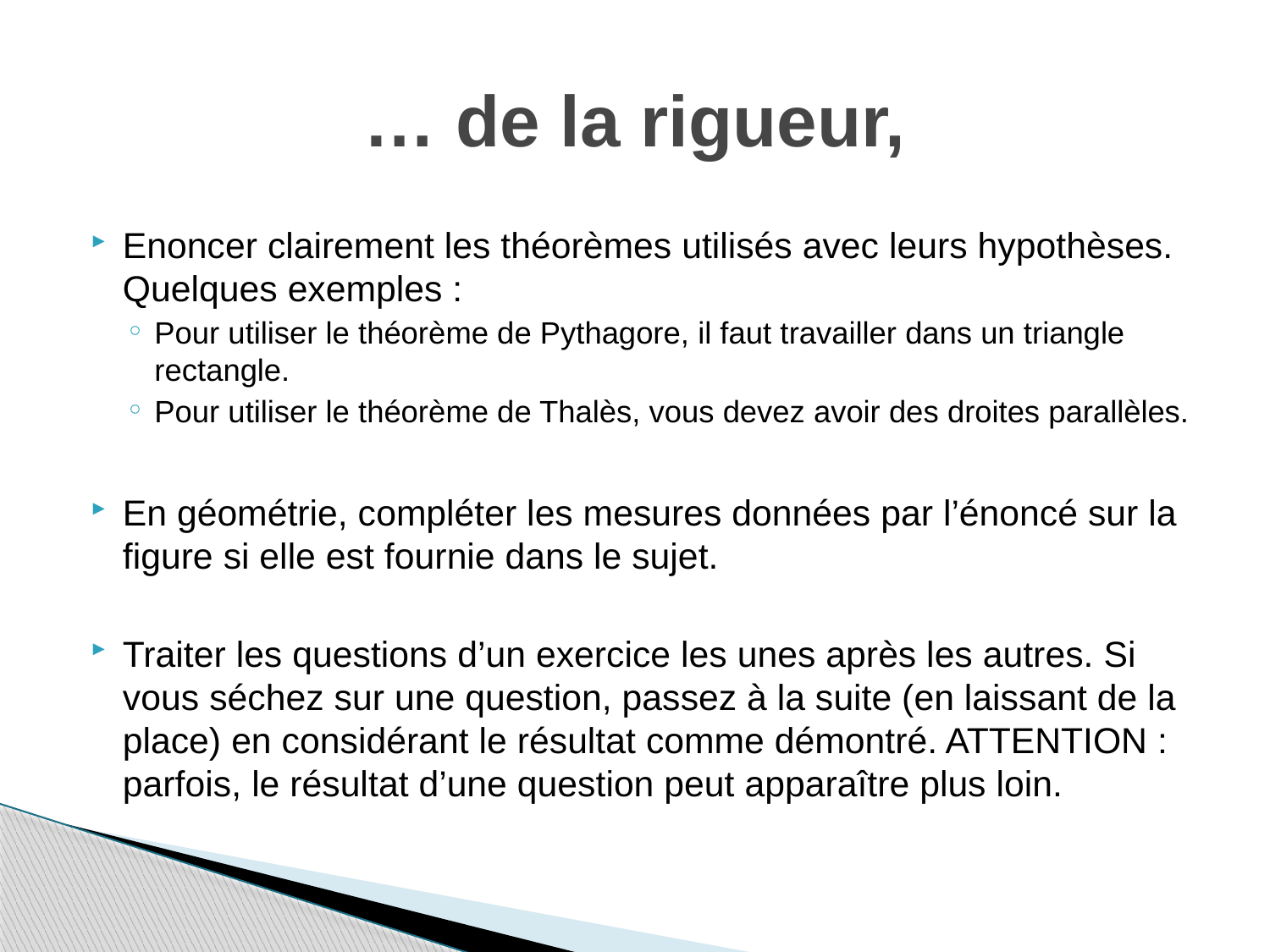

# … de la rigueur,
Enoncer clairement les théorèmes utilisés avec leurs hypothèses. Quelques exemples :
Pour utiliser le théorème de Pythagore, il faut travailler dans un triangle rectangle.
Pour utiliser le théorème de Thalès, vous devez avoir des droites parallèles.

En géométrie, compléter les mesures données par l’énoncé sur la figure si elle est fournie dans le sujet.

Traiter les questions d’un exercice les unes après les autres. Si vous séchez sur une question, passez à la suite (en laissant de la place) en considérant le résultat comme démontré. ATTENTION : parfois, le résultat d’une question peut apparaître plus loin.